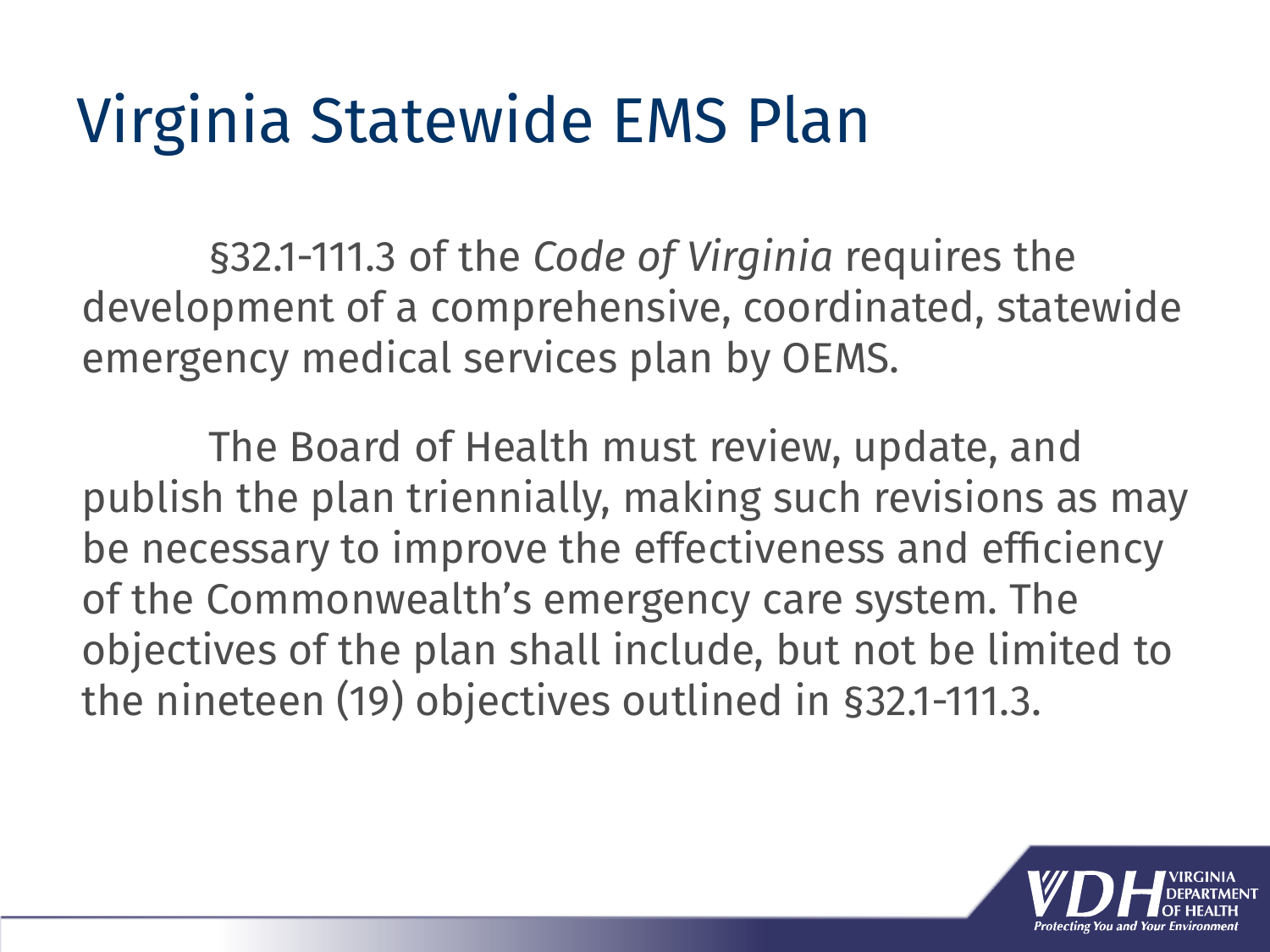

# Virginia Statewide EMS Plan
	§32.1-111.3 of the Code of Virginia requires the development of a comprehensive, coordinated, statewide emergency medical services plan by OEMS.

	The Board of Health must review, update, and publish the plan triennially, making such revisions as may be necessary to improve the effectiveness and efficiency of the Commonwealth’s emergency care system. The objectives of the plan shall include, but not be limited to the nineteen (19) objectives outlined in §32.1-111.3.